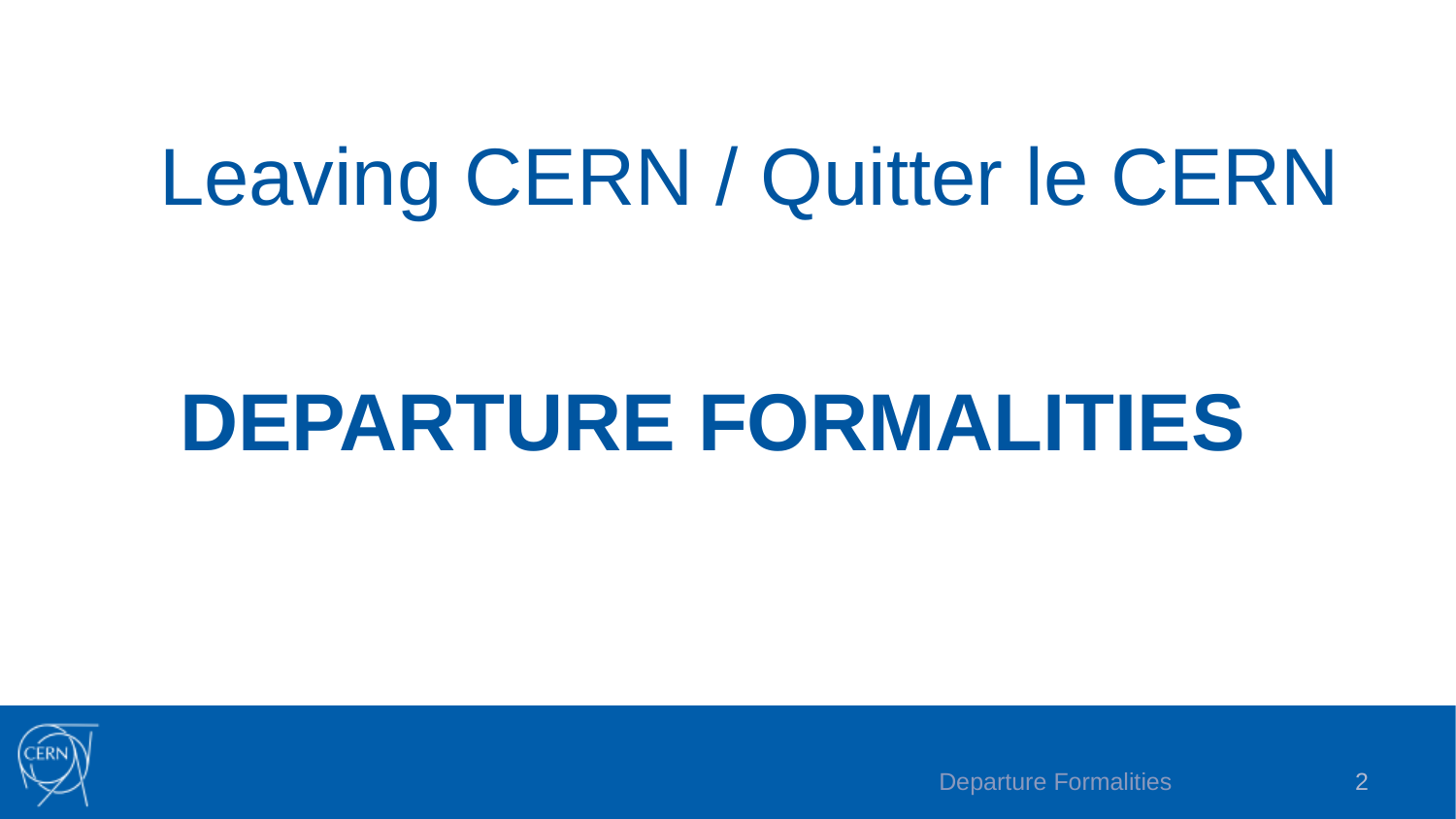

# Leaving CERN / Quitter le CERN
DEPARTURE FORMALITIES
Departure Formalities
2